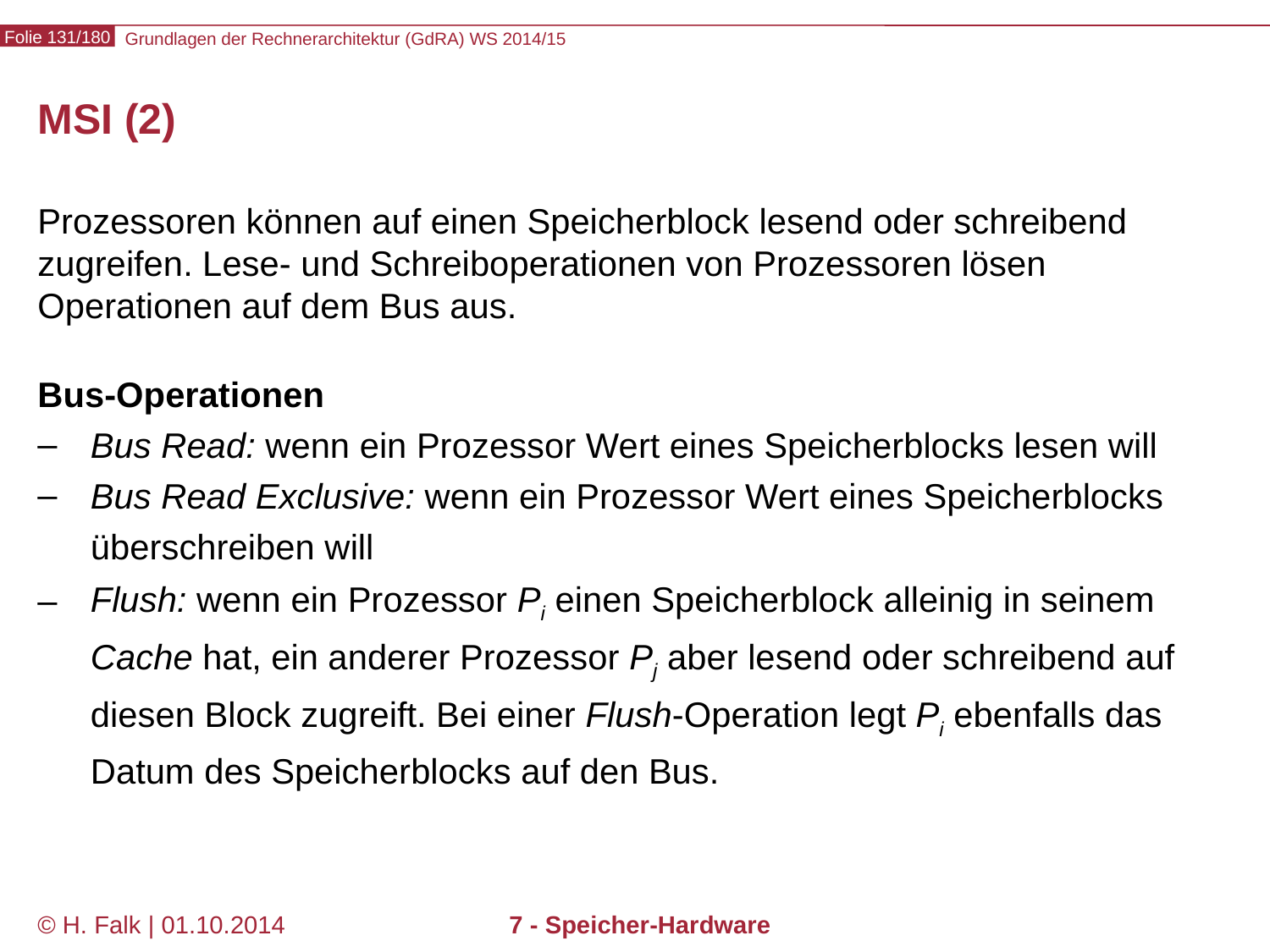

# MSI (2)
Prozessoren können auf einen Speicherblock lesend oder schreibend zugreifen. Lese- und Schreiboperationen von Prozessoren lösen Operationen auf dem Bus aus.

Bus-Operationen
Bus Read: wenn ein Prozessor Wert eines Speicherblocks lesen will
Bus Read Exclusive: wenn ein Prozessor Wert eines Speicherblocks überschreiben will
Flush: wenn ein Prozessor Pi einen Speicherblock alleinig in seinem Cache hat, ein anderer Prozessor Pj aber lesend oder schreibend auf diesen Block zugreift. Bei einer Flush-Operation legt Pi ebenfalls das Datum des Speicherblocks auf den Bus.
© H. Falk | 01.10.2014
7 - Speicher-Hardware